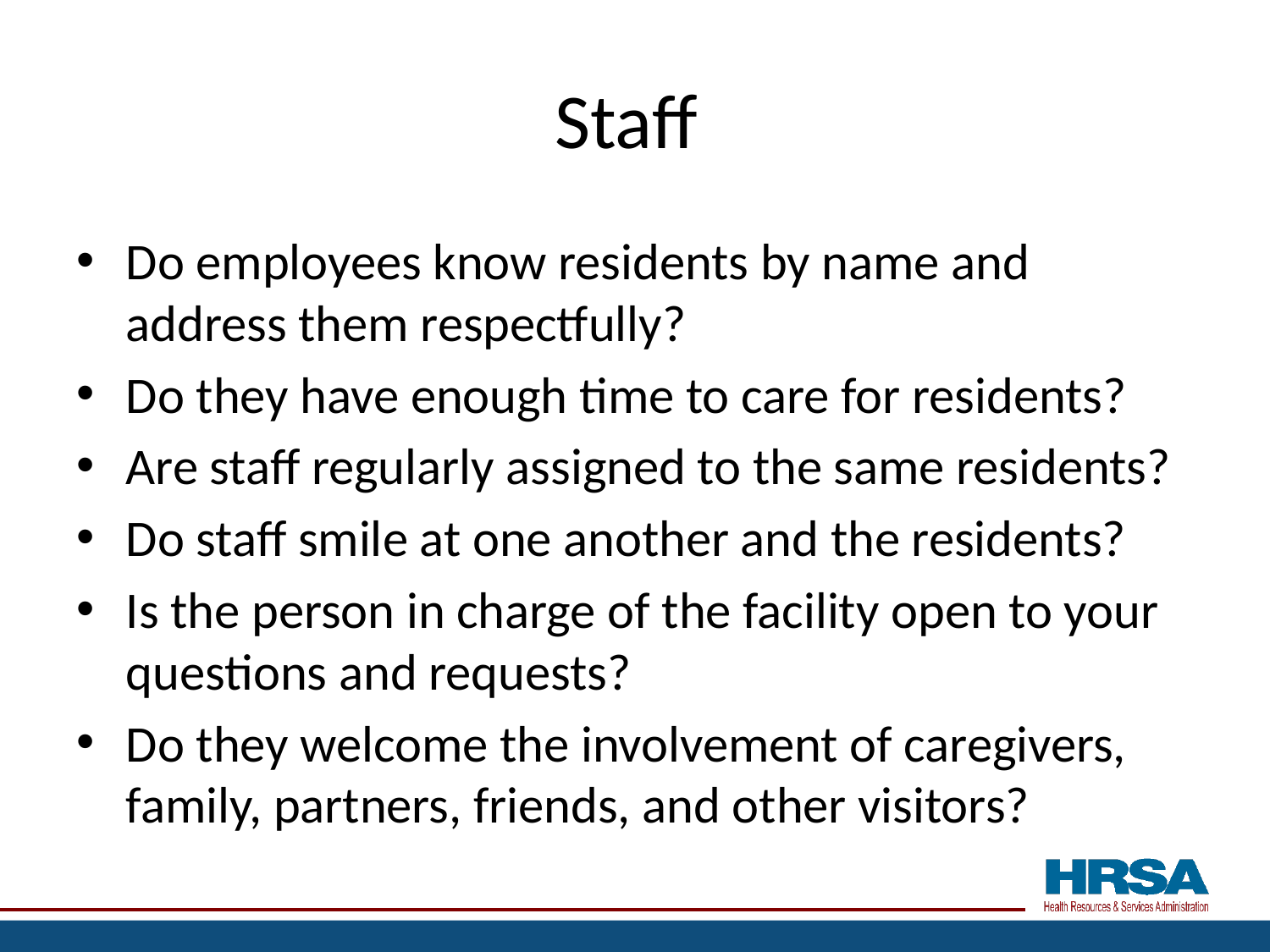

# Staff
Do employees know residents by name and address them respectfully?
Do they have enough time to care for residents?
Are staff regularly assigned to the same residents?
Do staff smile at one another and the residents?
Is the person in charge of the facility open to your questions and requests?
Do they welcome the involvement of caregivers, family, partners, friends, and other visitors?